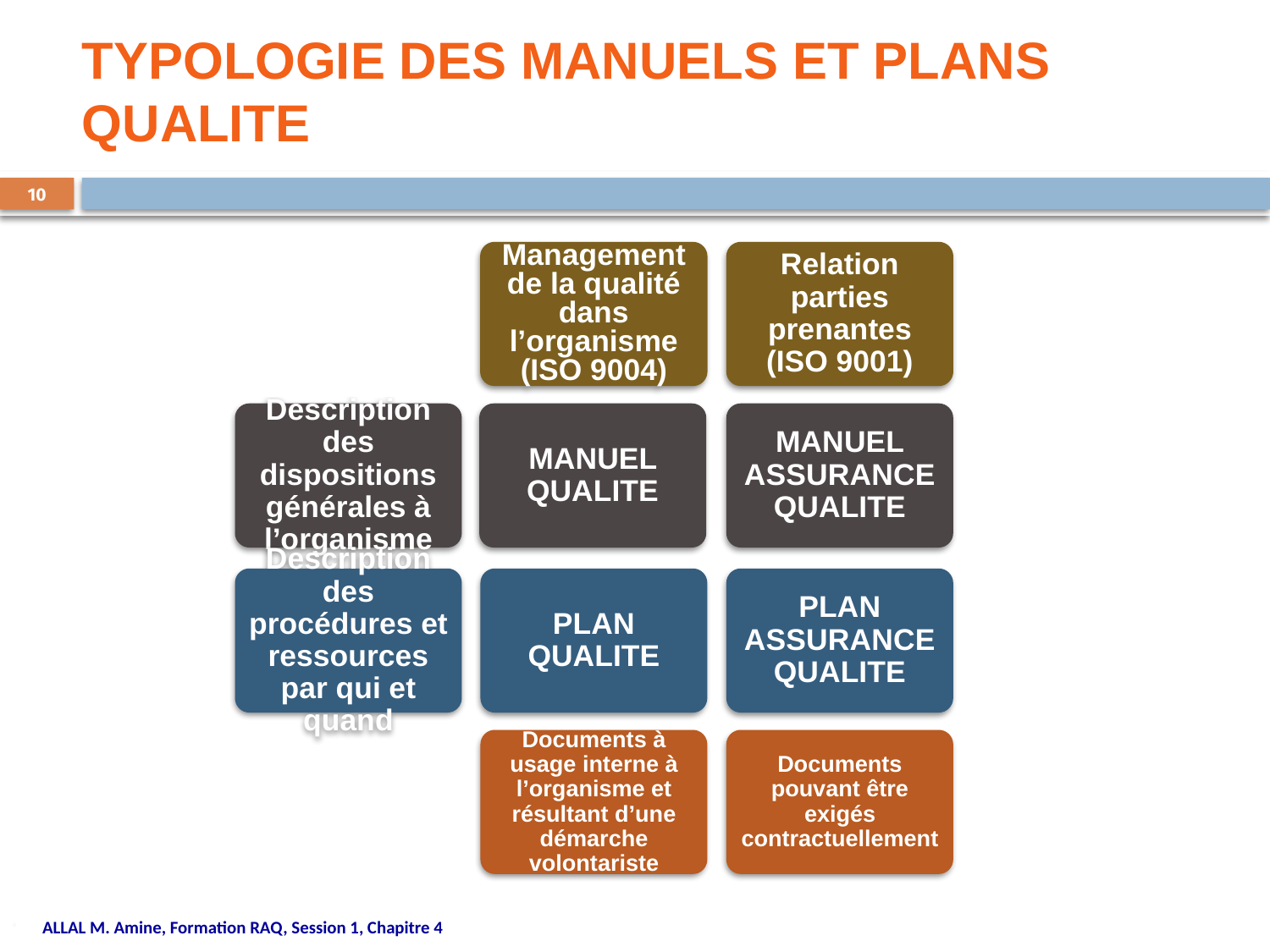

# TYPOLOGIE DES MANUELS ET PLANS QUALITE
10
Management de la qualité dans l’organisme (ISO 9004)
Relation parties prenantes (ISO 9001)
Description des dispositions générales à l’organisme
MANUEL QUALITE
MANUEL ASSURANCE QUALITE
Description des procédures et ressources par qui et quand
PLAN QUALITE
PLAN ASSURANCE QUALITE
Documents à usage interne à l’organisme et résultant d’une démarche volontariste
Documents pouvant être exigés contractuellement
ALLAL M. Amine, Formation RAQ, Session 1, Chapitre 4